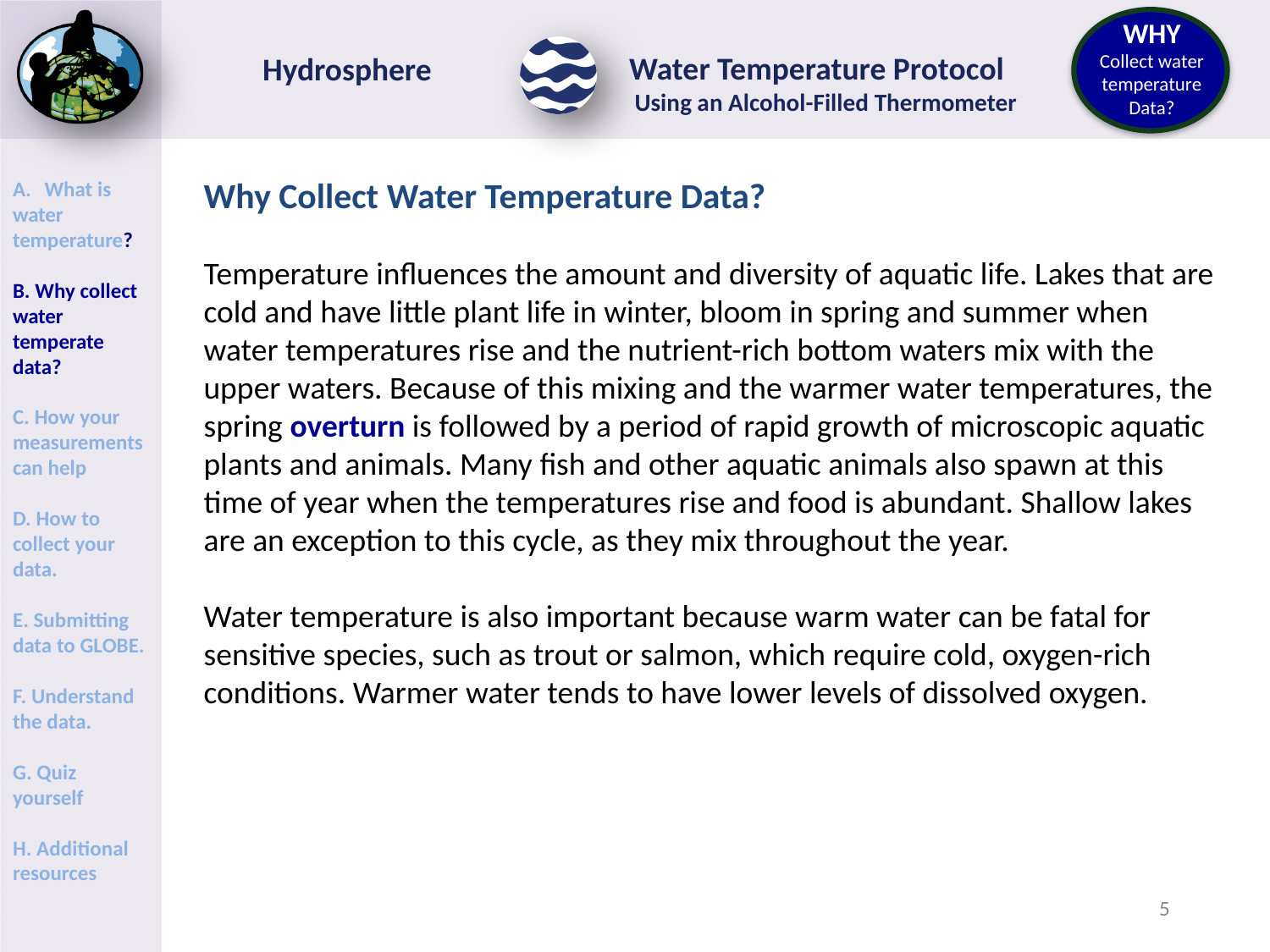

Why Collect Water Temperature Data?

Temperature influences the amount and diversity of aquatic life. Lakes that are cold and have little plant life in winter, bloom in spring and summer when water temperatures rise and the nutrient-rich bottom waters mix with the upper waters. Because of this mixing and the warmer water temperatures, the spring overturn is followed by a period of rapid growth of microscopic aquatic plants and animals. Many fish and other aquatic animals also spawn at this time of year when the temperatures rise and food is abundant. Shallow lakes are an exception to this cycle, as they mix throughout the year.

Water temperature is also important because warm water can be fatal for sensitive species, such as trout or salmon, which require cold, oxygen-rich conditions. Warmer water tends to have lower levels of dissolved oxygen.

5